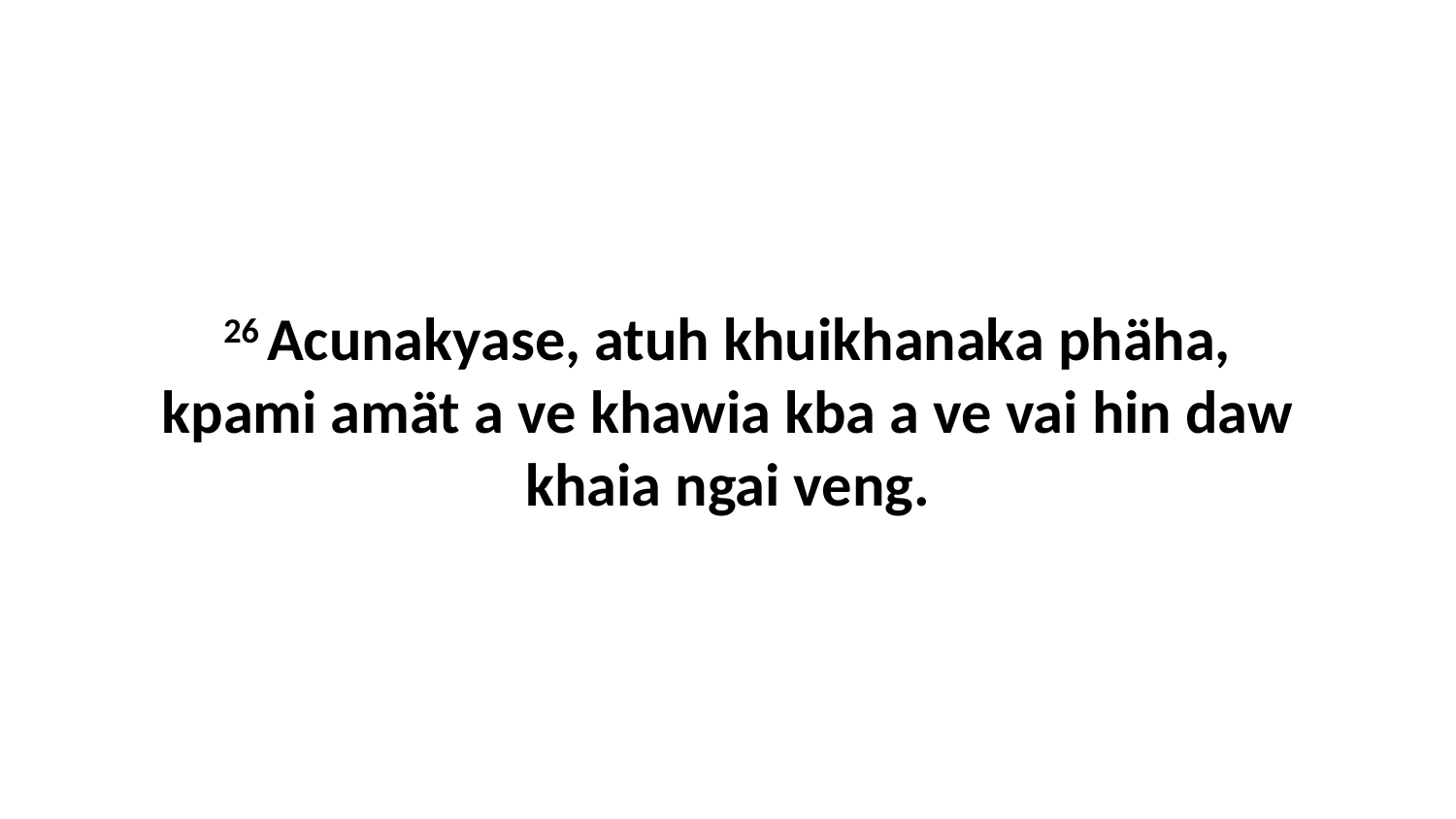

26 Acunakyase, atuh khuikhanaka phäha, kpami amät a ve khawia kba a ve vai hin daw khaia ngai veng.